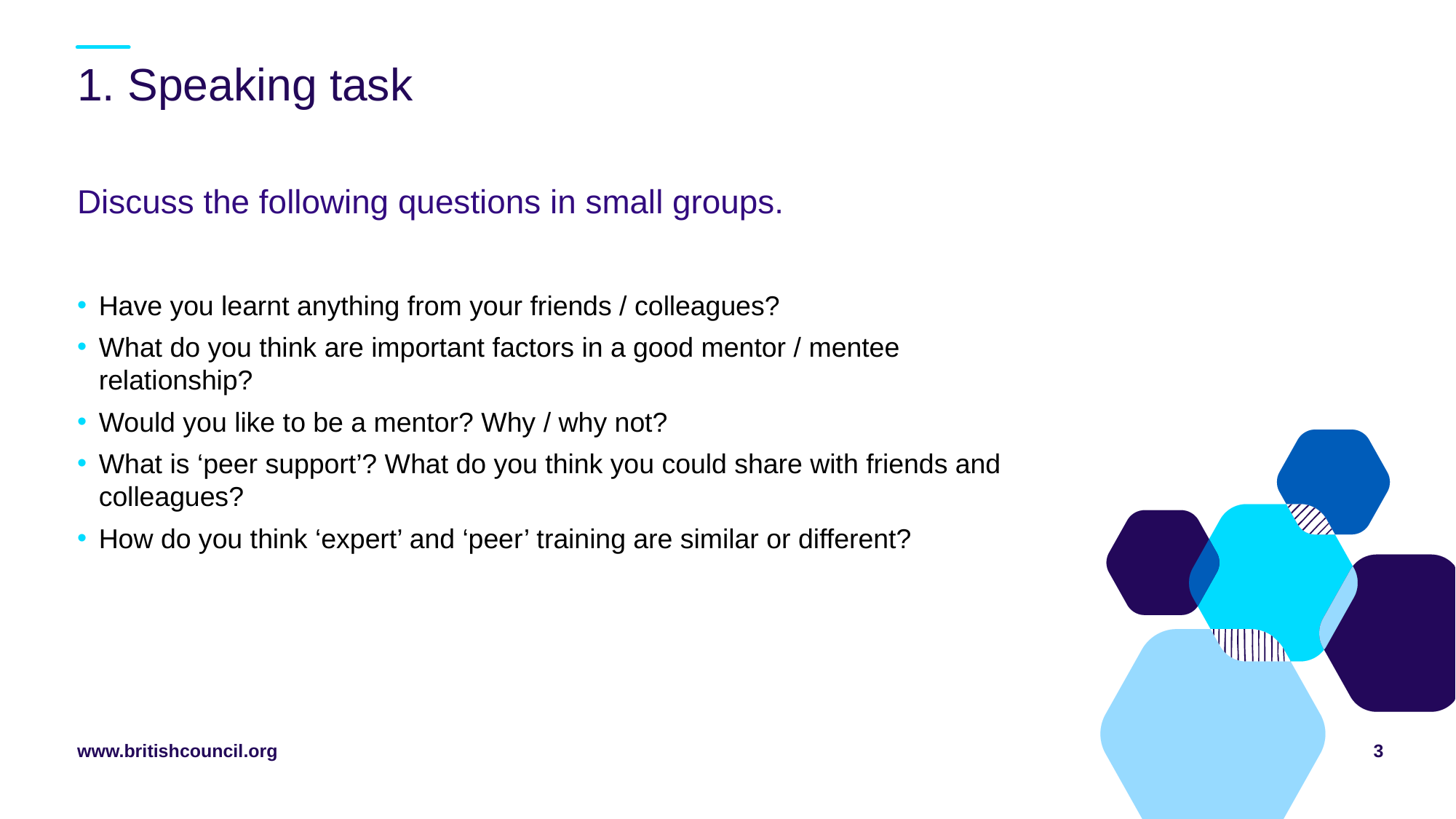

# 1. Speaking task
Discuss the following questions in small groups.

Have you learnt anything from your friends / colleagues?
What do you think are important factors in a good mentor / mentee relationship?
Would you like to be a mentor? Why / why not?
What is ‘peer support’? What do you think you could share with friends and colleagues?
How do you think ‘expert’ and ‘peer’ training are similar or different?

3